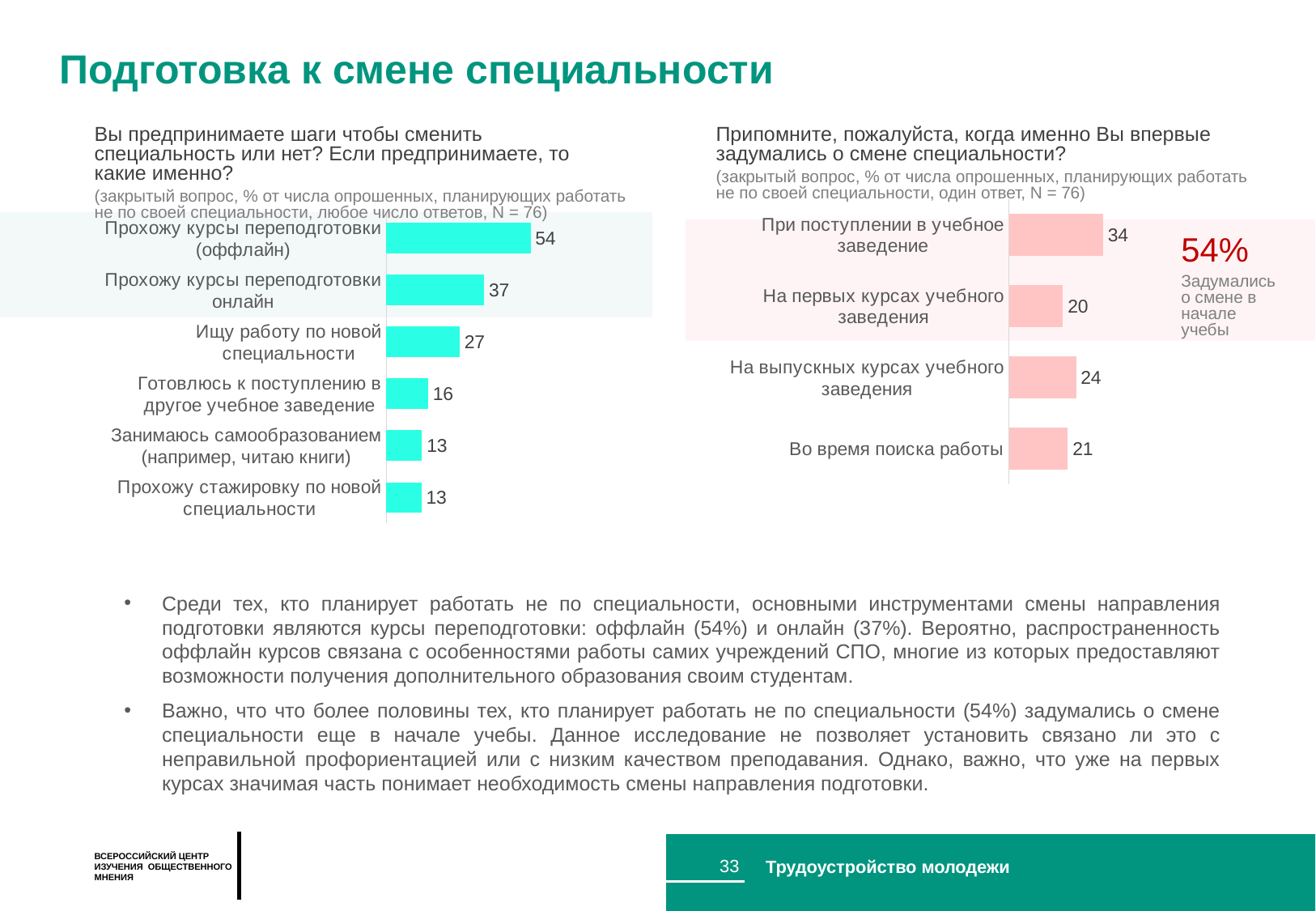

Подготовка к смене специальности
Вы предпринимаете шаги чтобы сменить специальность или нет? Если предпринимаете, то какие именно?
(закрытый вопрос, % от числа опрошенных, планирующих работать не по своей специальности, любое число ответов, N = 76)
Припомните, пожалуйста, когда именно Вы впервые задумались о смене специальности?
(закрытый вопрос, % от числа опрошенных, планирующих работать не по своей специальности, один ответ, N = 76)

### Chart

| Category | Личное |
|---|---|
| Прохожу курсы переподготовки (оффлайн) | 53.83217738606222 |
| Прохожу курсы переподготовки онлайн | 36.528977511970794 |
| Ищу работу по новой специальности | 27.333325642582807 |
| Готовлюсь к поступлению в другое учебное заведение | 15.672609694136105 |
| Занимаюсь самообразованием (например, читаю книги) | 13.304613873509679 |
| Прохожу стажировку по новой специальности | 13.094944787277964 |

### Chart

| Category | Личное |
|---|---|
| При поступлении в учебное заведение | 34.33163395213662 |
| На первых курсах учебного заведения | 19.711118930040815 |
| На выпускных курсах учебного заведения | 24.463219946950307 |
| Во время поиска работы | 21.494027170872272 |

54%
Задумались о смене в начале учебы
Среди тех, кто планирует работать не по специальности, основными инструментами смены направления подготовки являются курсы переподготовки: оффлайн (54%) и онлайн (37%). Вероятно, распространенность оффлайн курсов связана с особенностями работы самих учреждений СПО, многие из которых предоставляют возможности получения дополнительного образования своим студентам.
Важно, что что более половины тех, кто планирует работать не по специальности (54%) задумались о смене специальности еще в начале учебы. Данное исследование не позволяет установить связано ли это с неправильной профориентацией или с низким качеством преподавания. Однако, важно, что уже на первых курсах значимая часть понимает необходимость смены направления подготовки.
33